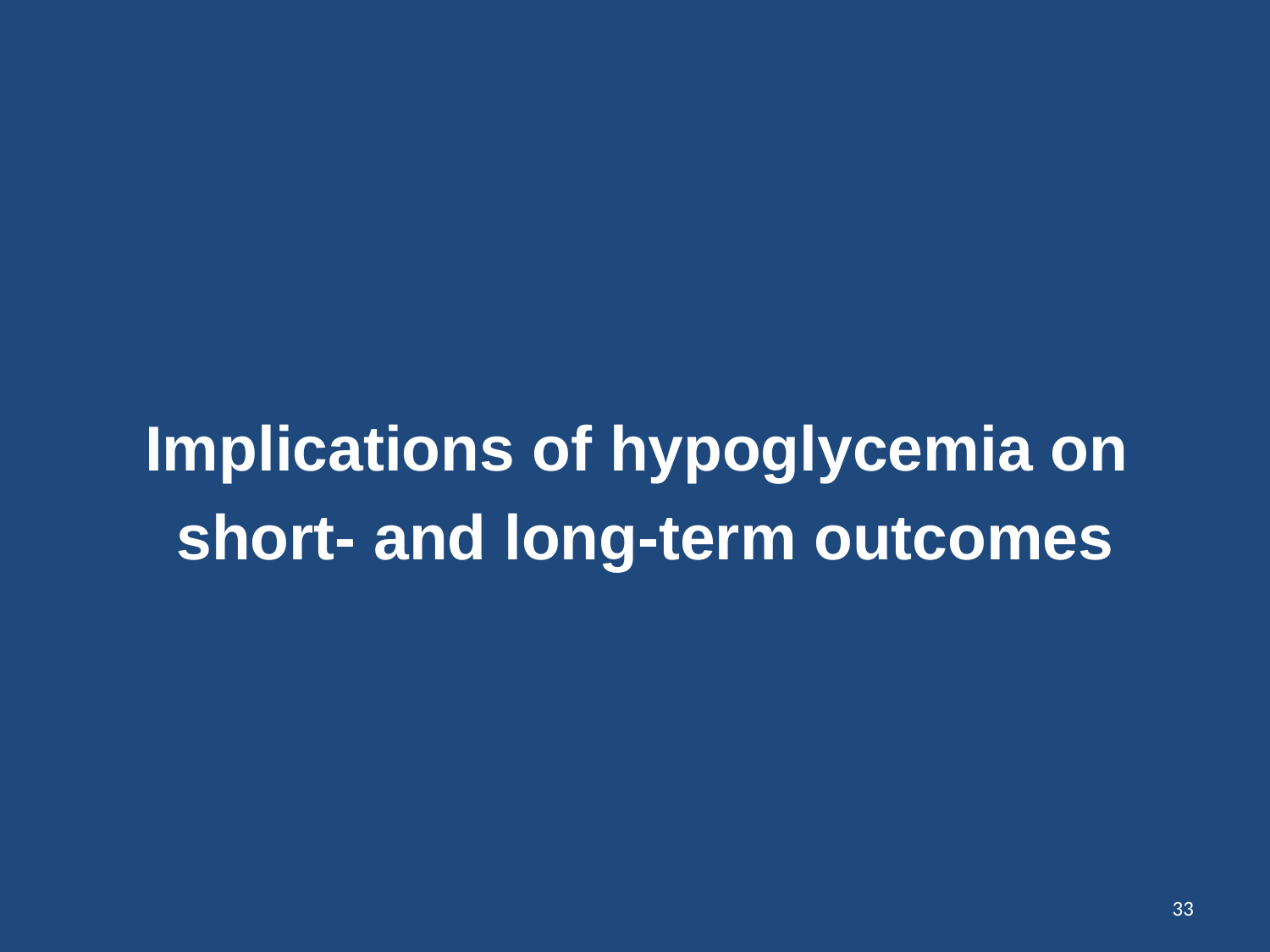

Implications of hypoglycemia on
short- and long-term outcomes
#
33